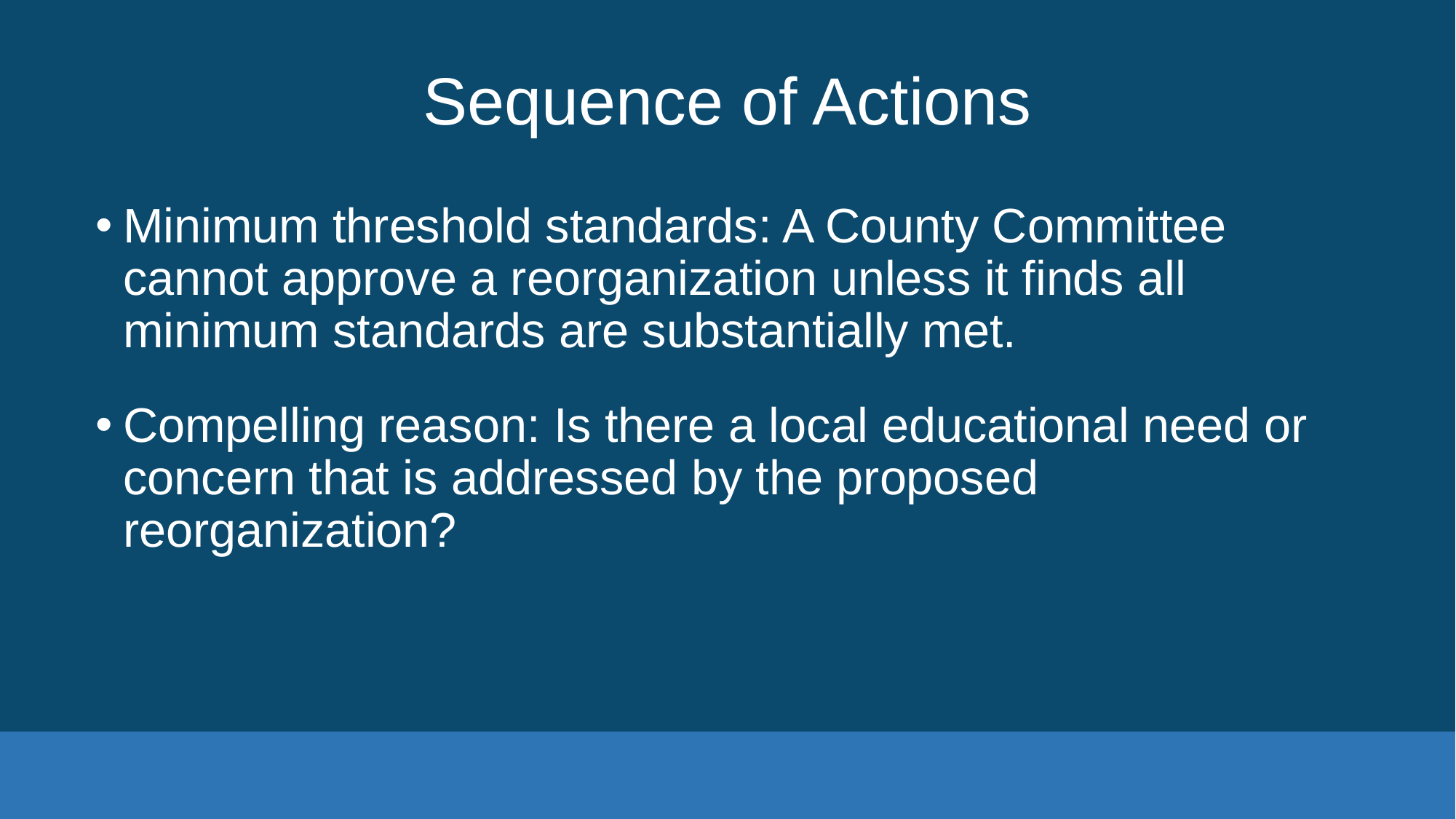

# Sequence of Actions
Minimum threshold standards: A County Committee cannot approve a reorganization unless it finds all minimum standards are substantially met.
Compelling reason: Is there a local educational need or concern that is addressed by the proposed reorganization?